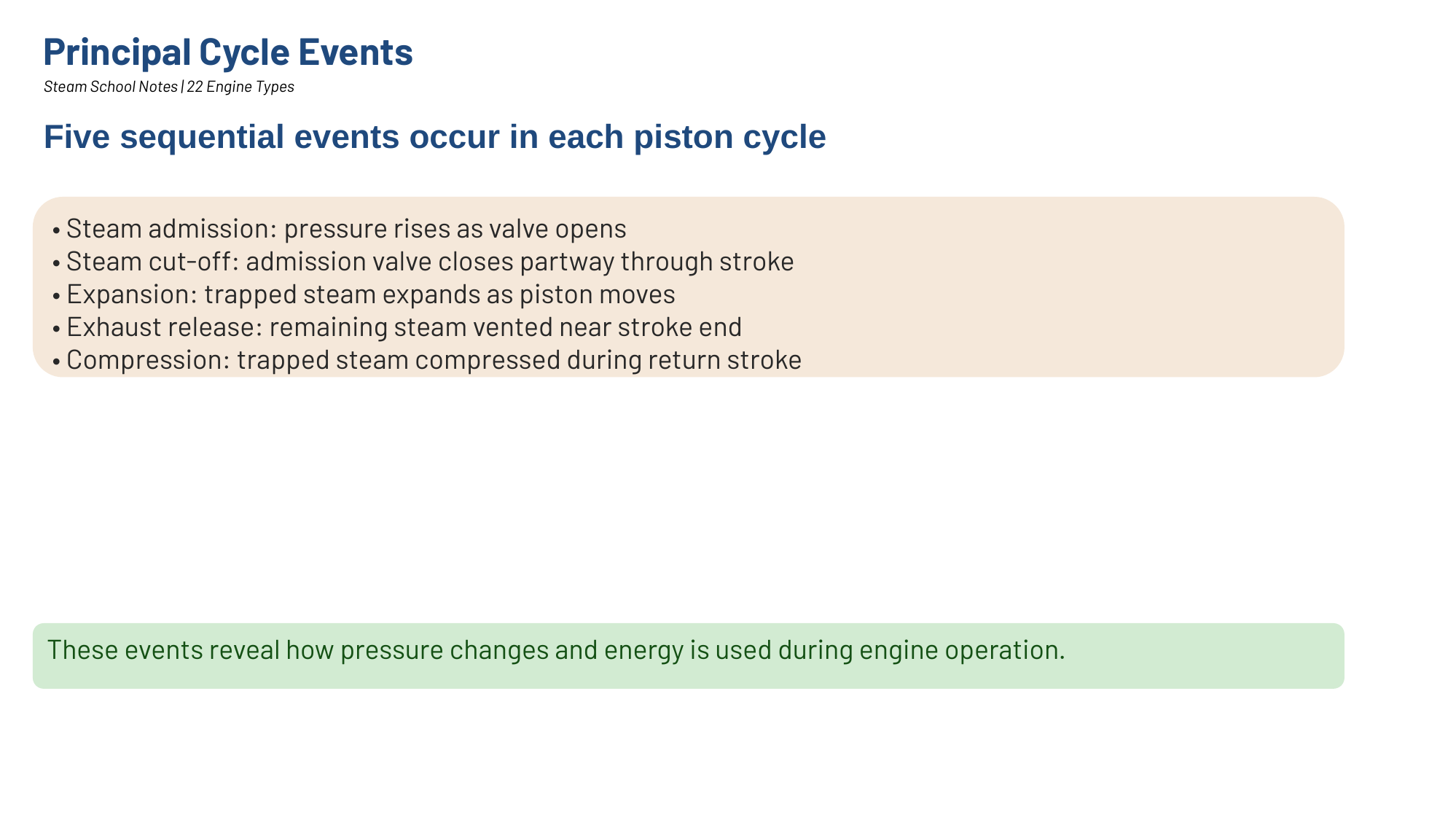

Principal Cycle Events
Steam School Notes | 22 Engine Types
Five sequential events occur in each piston cycle
• Steam admission: pressure rises as valve opens
• Steam cut-off: admission valve closes partway through stroke
• Expansion: trapped steam expands as piston moves
• Exhaust release: remaining steam vented near stroke end
• Compression: trapped steam compressed during return stroke

These events reveal how pressure changes and energy is used during engine operation.